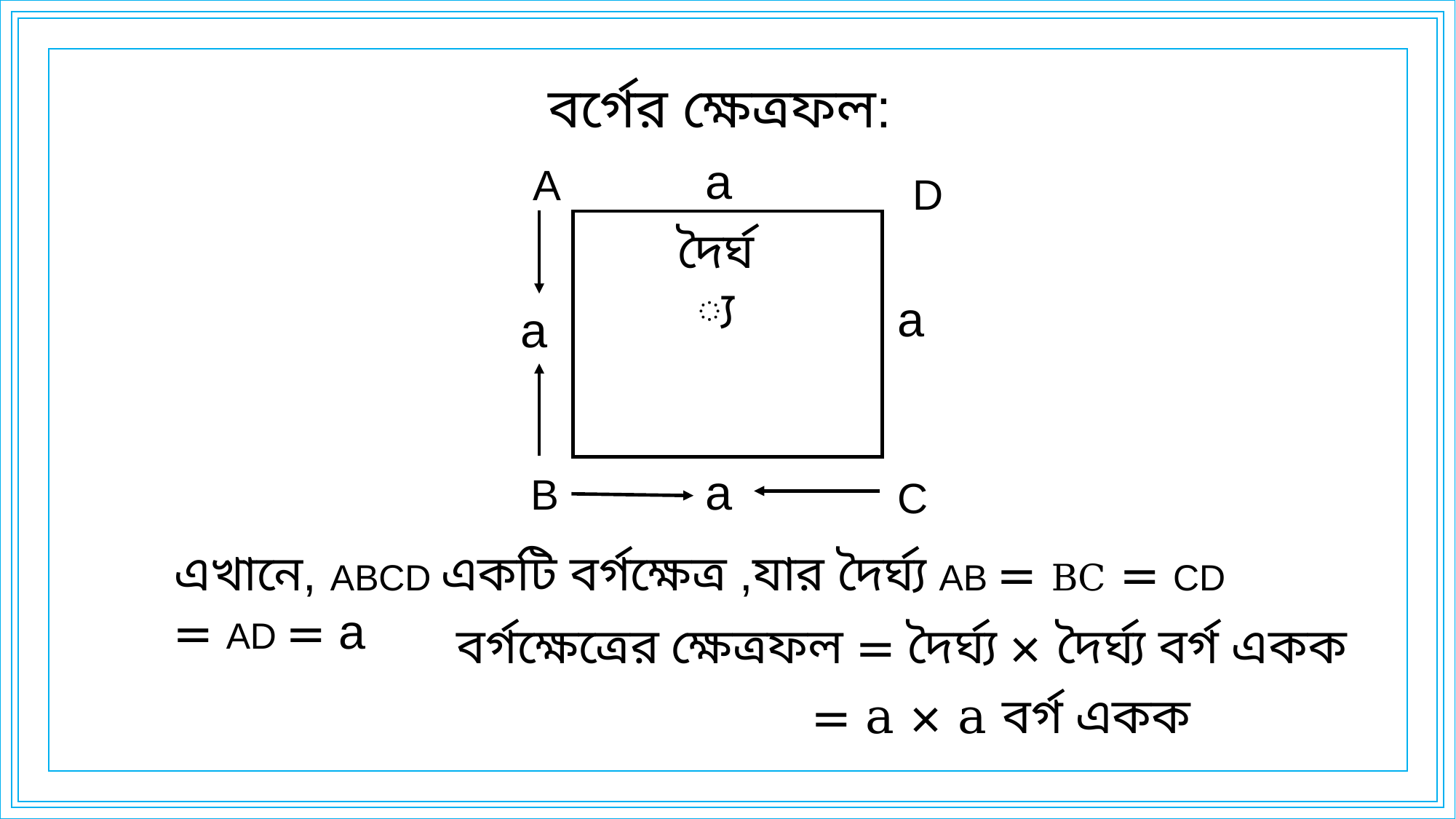

বর্গের ক্ষেত্রফল:
a
A
D
দৈর্ঘ্য
a
a
a
B
C

এখানে, ABCD একটি বর্গক্ষেত্র ,যার দৈর্ঘ্য AB = BC = CD = AD = a
বর্গক্ষেত্রের ক্ষেত্রফল = দৈর্ঘ্য × দৈর্ঘ্য বর্গ একক
= a × a বর্গ একক